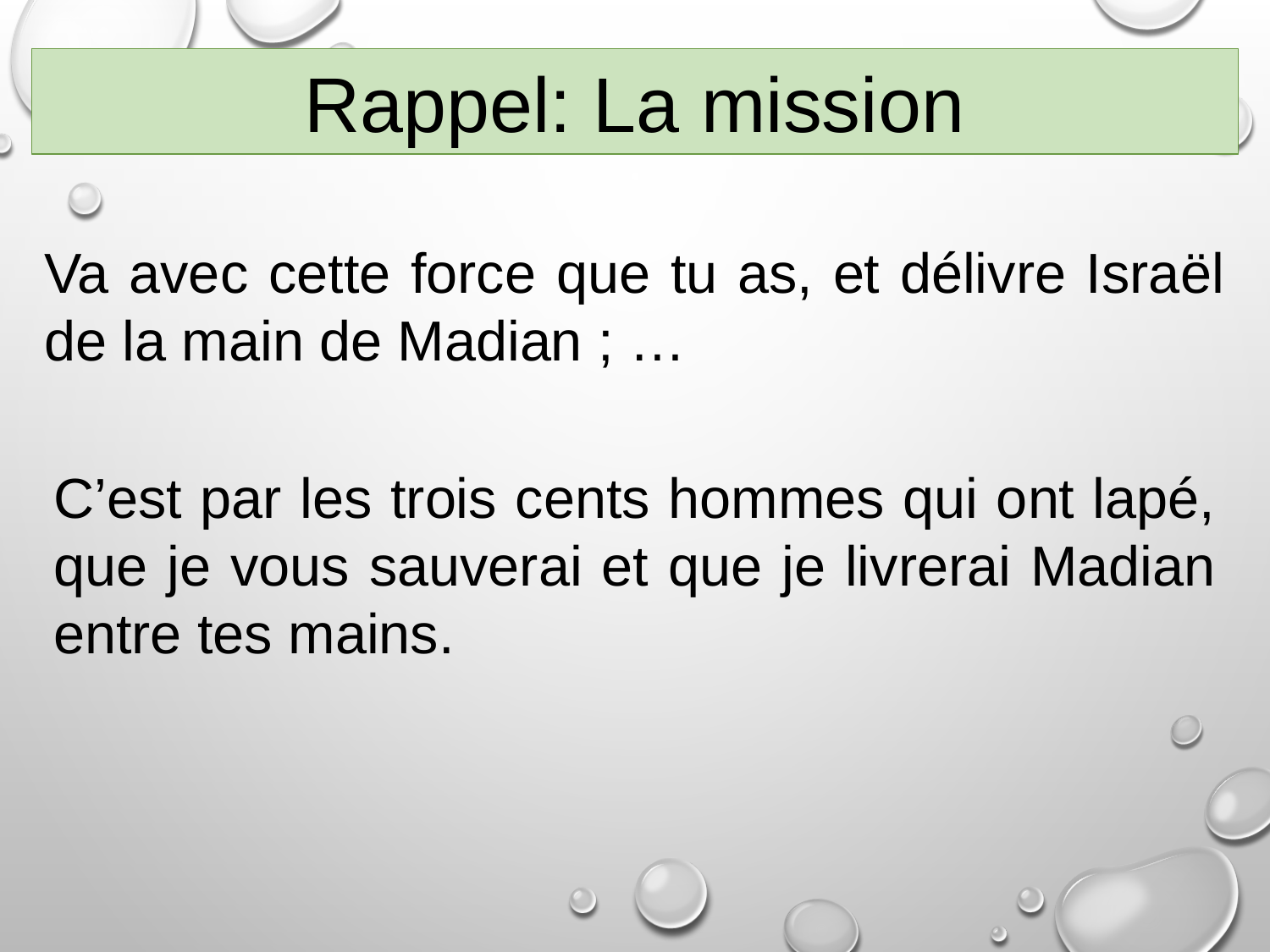

Rappel: La mission
Va avec cette force que tu as, et délivre Israël de la main de Madian ; …
C’est par les trois cents hommes qui ont lapé, que je vous sauverai et que je livrerai Madian entre tes mains.